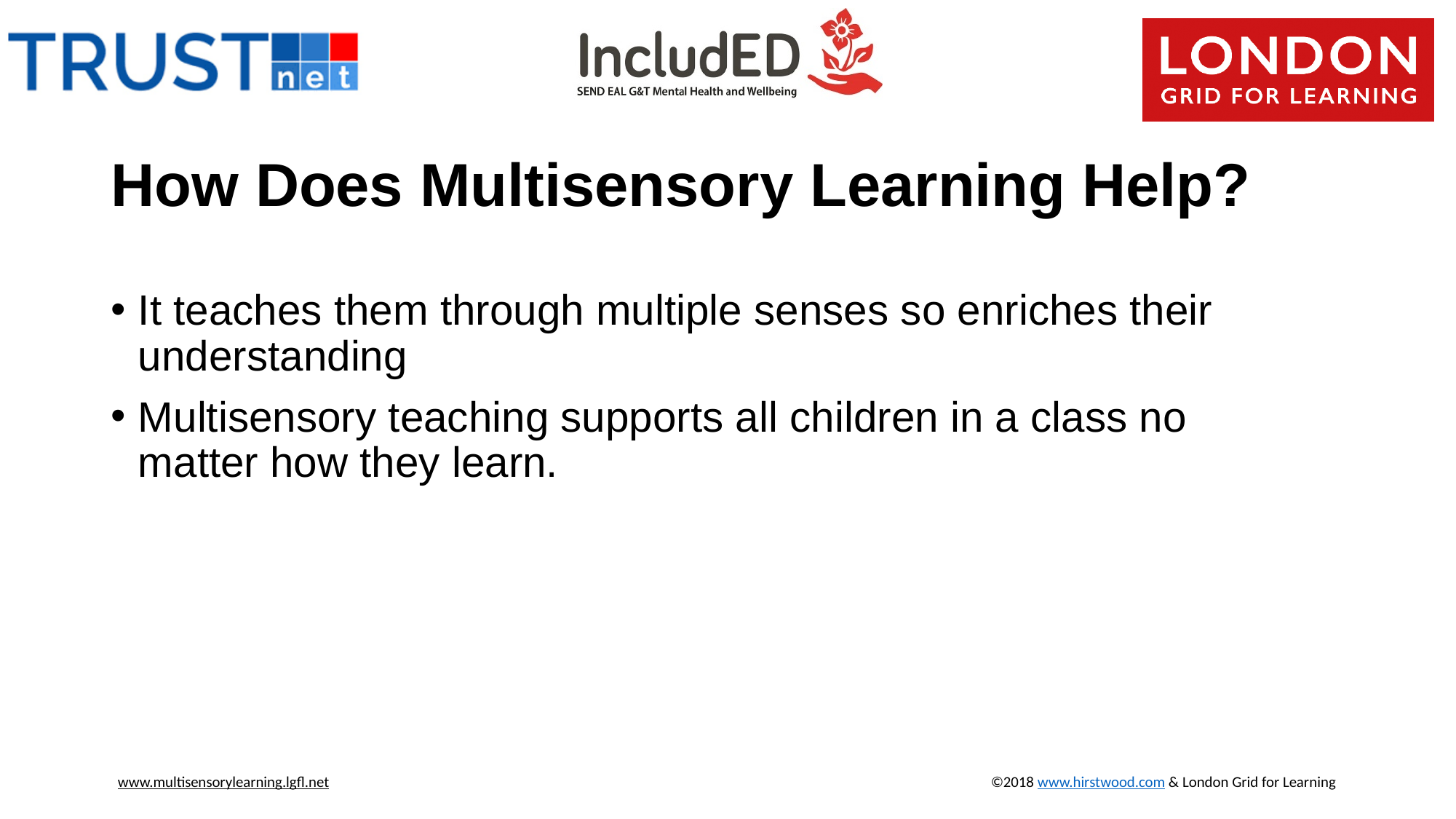

# How Does Multisensory Learning Help?
It teaches them through multiple senses so enriches their understanding
Multisensory teaching supports all children in a class no matter how they learn.

www.multisensorylearning.lgfl.net                                    				©2018 www.hirstwood.com & London Grid for Learning